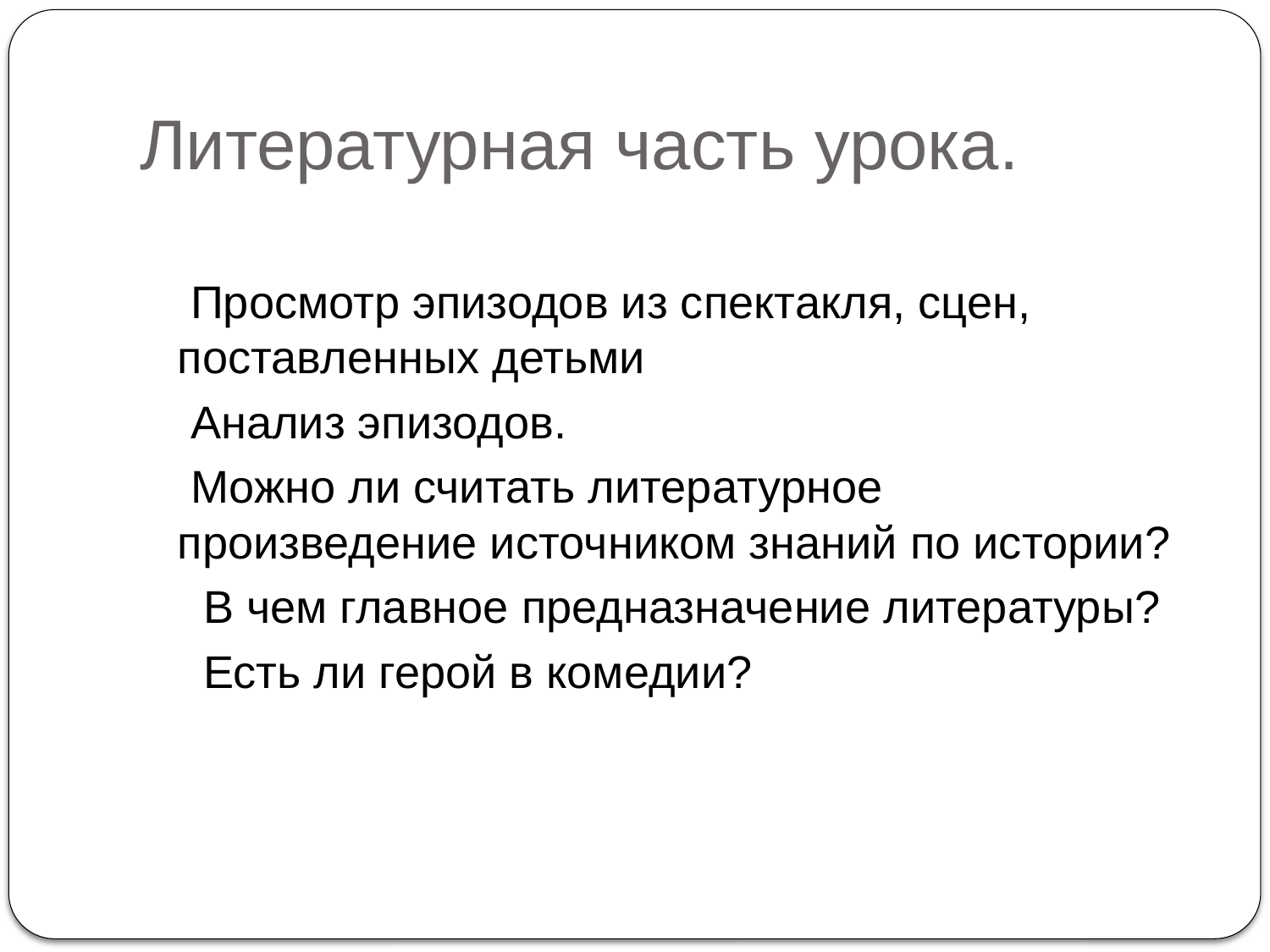

# Литературная часть урока.

    Просмотр эпизодов из спектакля, сцен, поставленных детьми
    Анализ эпизодов.
    Можно ли считать литературное произведение источником знаний по истории?
     В чем главное предназначение литературы?
     Есть ли герой в комедии?